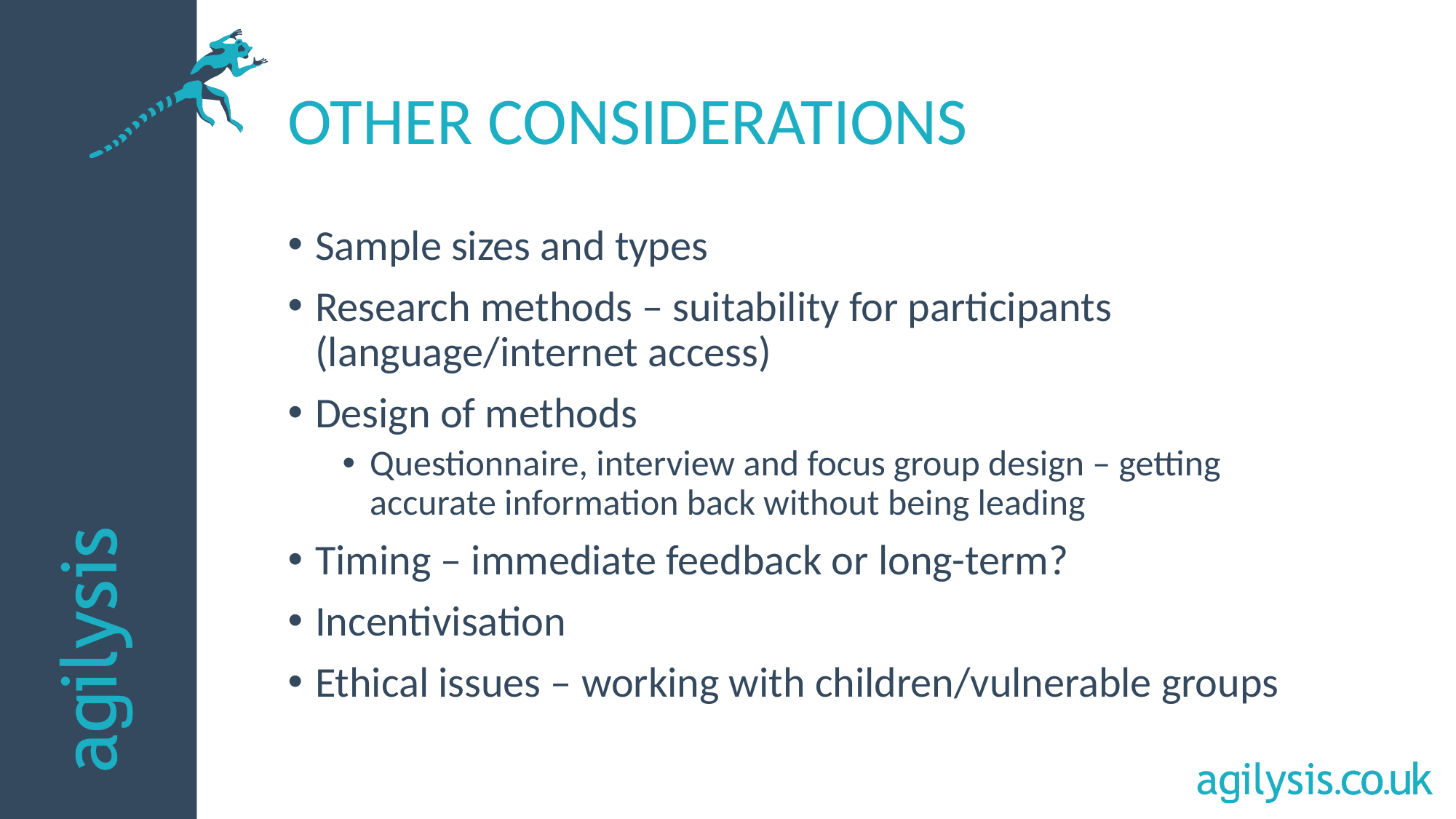

# Other considerations
Sample sizes and types
Research methods – suitability for participants (language/internet access)
Design of methods
Questionnaire, interview and focus group design – getting accurate information back without being leading
Timing – immediate feedback or long-term?
Incentivisation
Ethical issues – working with children/vulnerable groups